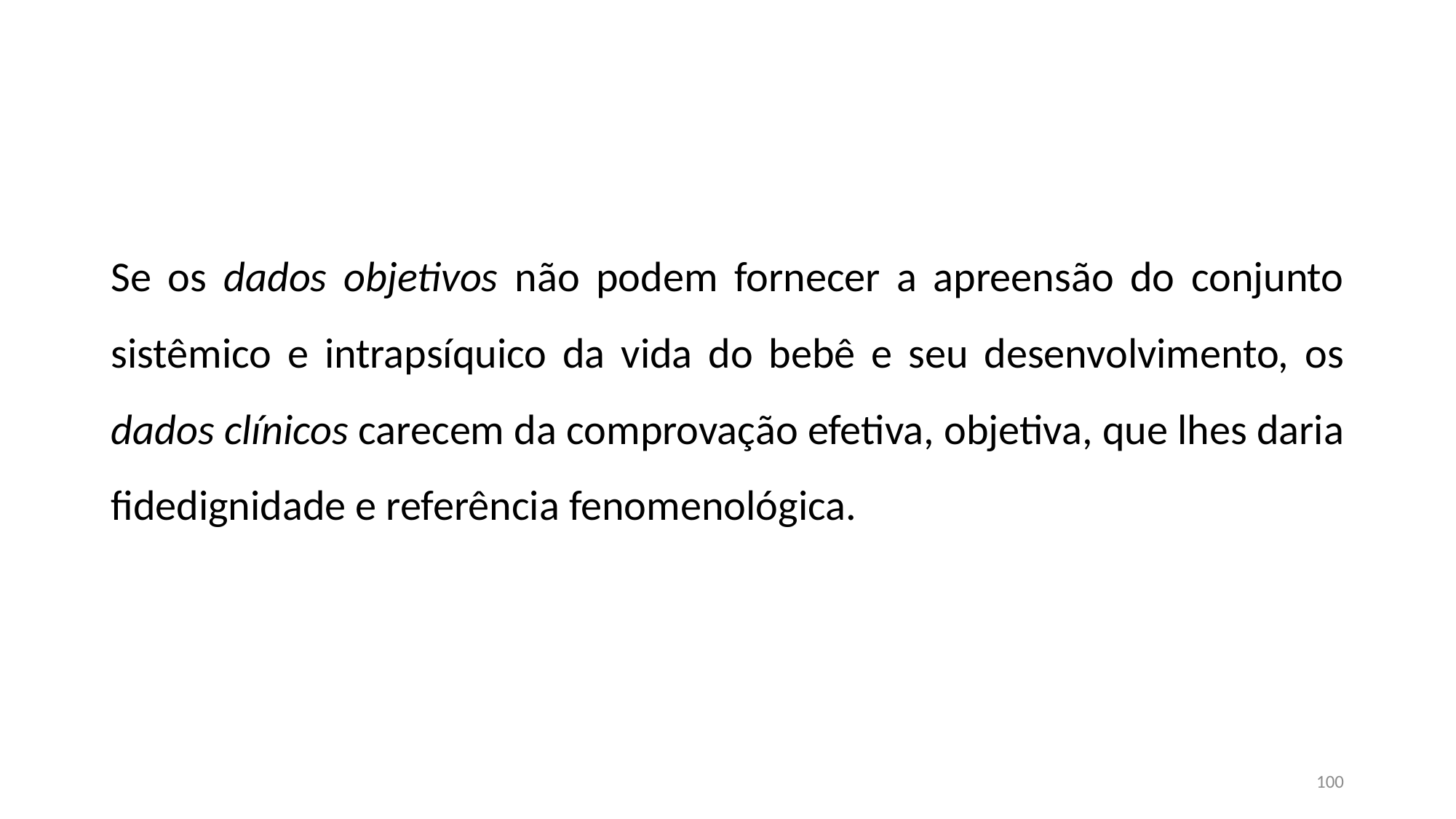

#
Se os dados objetivos não podem fornecer a apreensão do conjunto sistêmico e intrapsíquico da vida do bebê e seu desenvolvimento, os dados clínicos carecem da comprovação efetiva, objetiva, que lhes daria fidedignidade e referência fenomenológica.

100